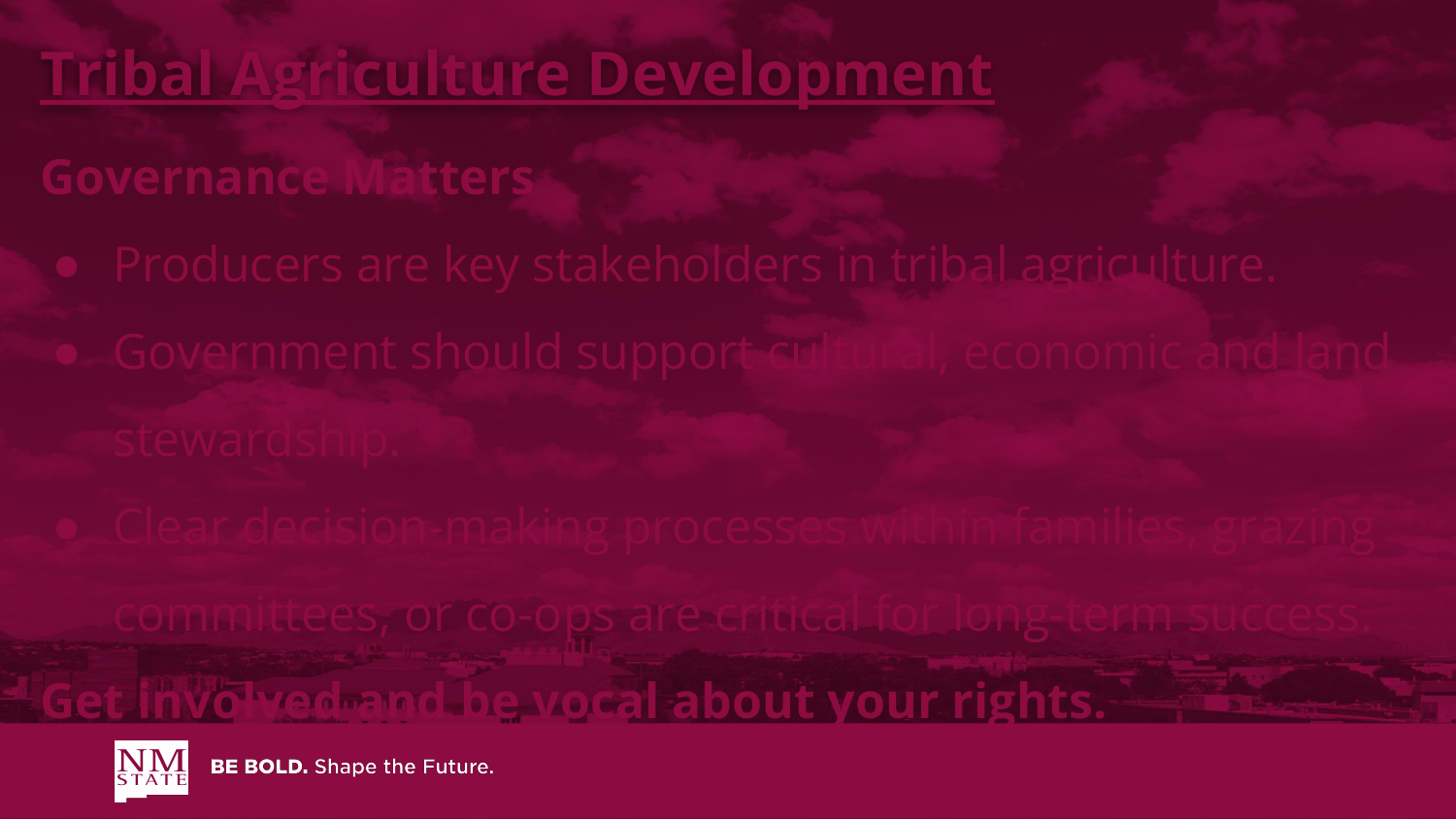

Tribal Agriculture Development

Governance Matters
Producers are key stakeholders in tribal agriculture.
Government should support cultural, economic and land stewardship.
Clear decision-making processes within families, grazing committees, or co-ops are critical for long-term success.
Get involved and be vocal about your rights.